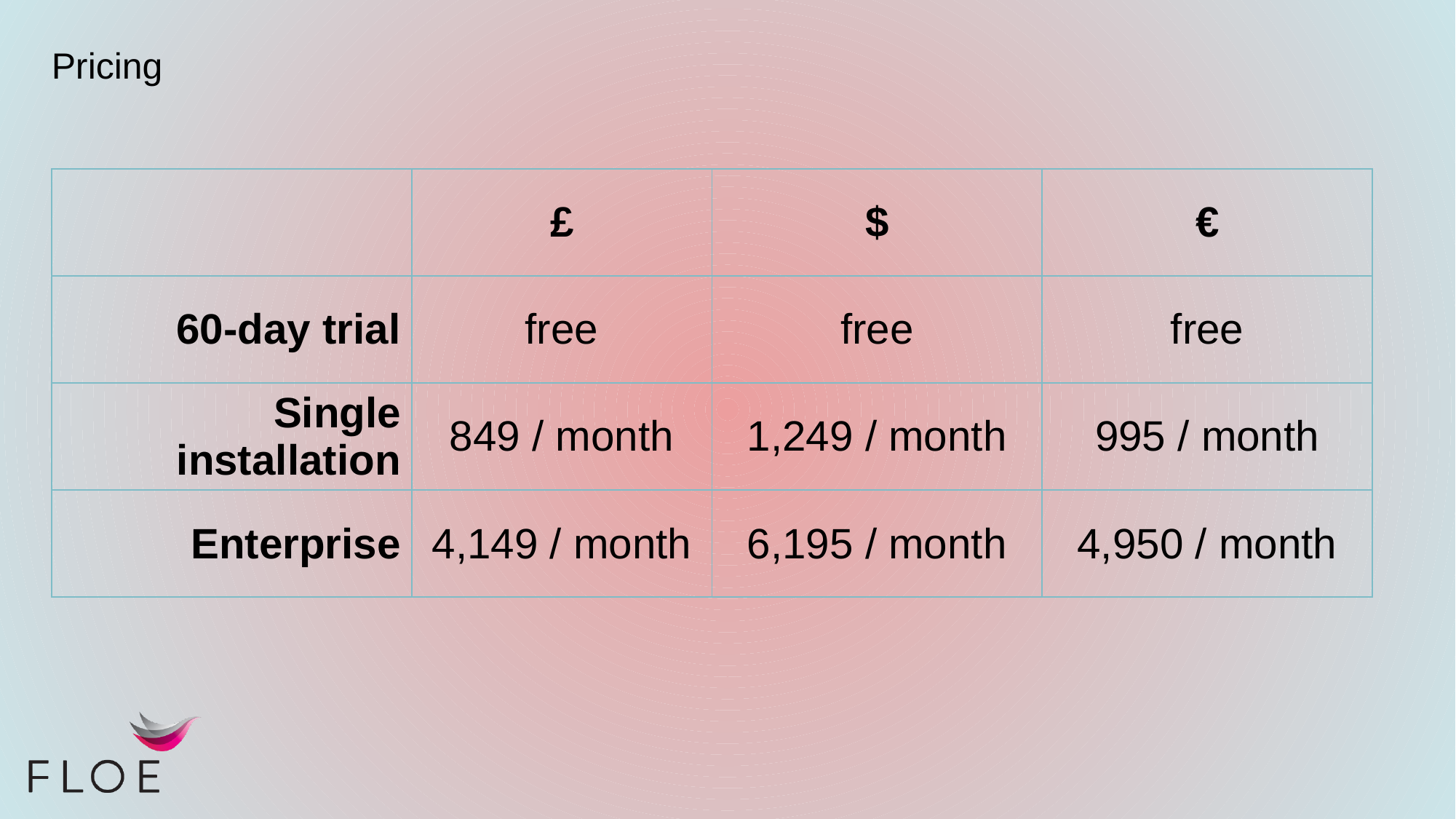

# Pricing
|  | £ | $ | € |
| --- | --- | --- | --- |
| 60-day trial | free | free | free |
| Single installation | 849 / month | 1,249 / month | 995 / month |
| Enterprise | 4,149 / month | 6,195 / month | 4,950 / month |